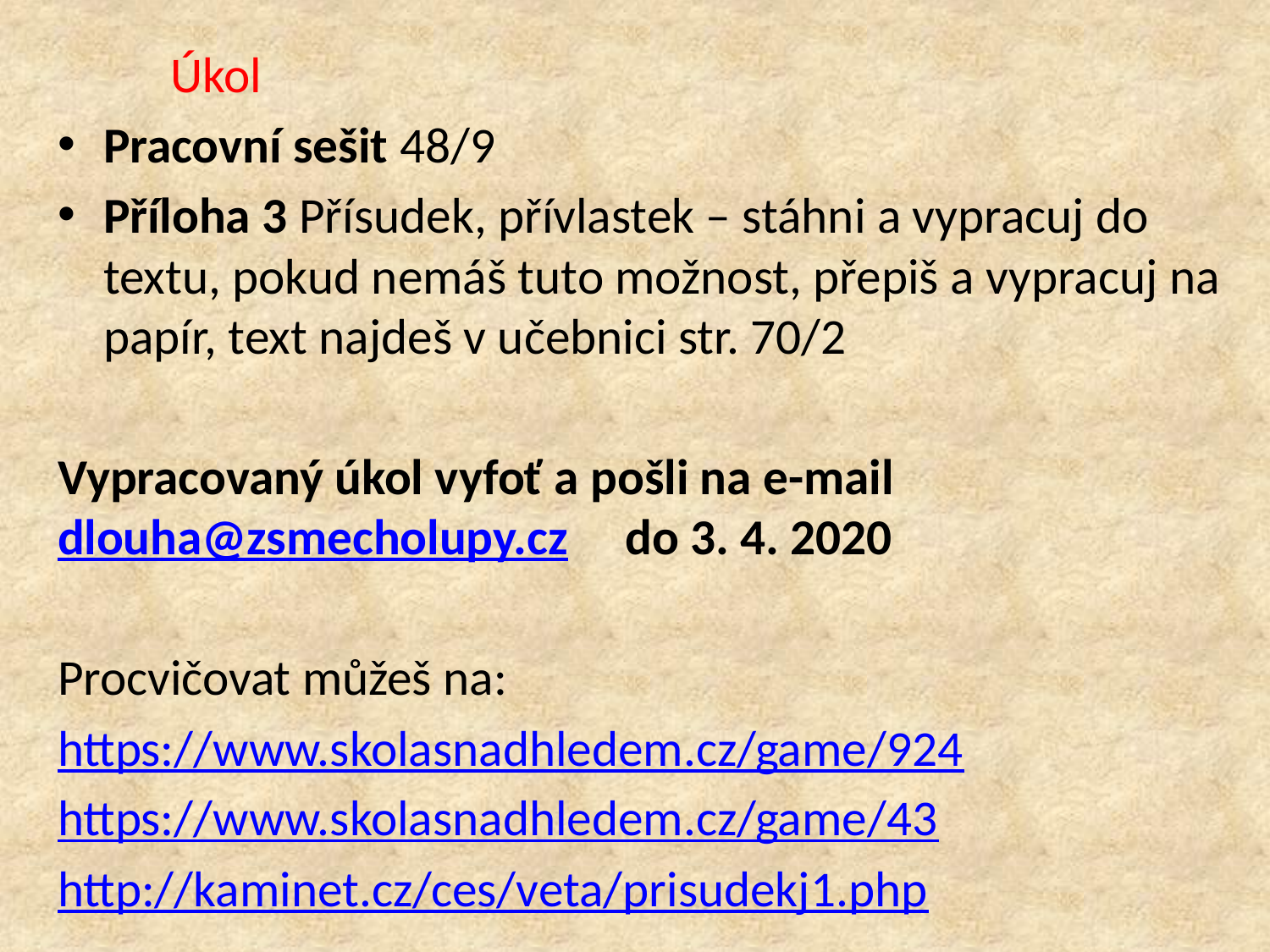

Úkol
Pracovní sešit 48/9
Příloha 3 Přísudek, přívlastek – stáhni a vypracuj do textu, pokud nemáš tuto možnost, přepiš a vypracuj na papír, text najdeš v učebnici str. 70/2

Vypracovaný úkol vyfoť a pošli na e-mail dlouha@zsmecholupy.cz     do 3. 4. 2020

Procvičovat můžeš na:
https://www.skolasnadhledem.cz/game/924
https://www.skolasnadhledem.cz/game/43
http://kaminet.cz/ces/veta/prisudekj1.php